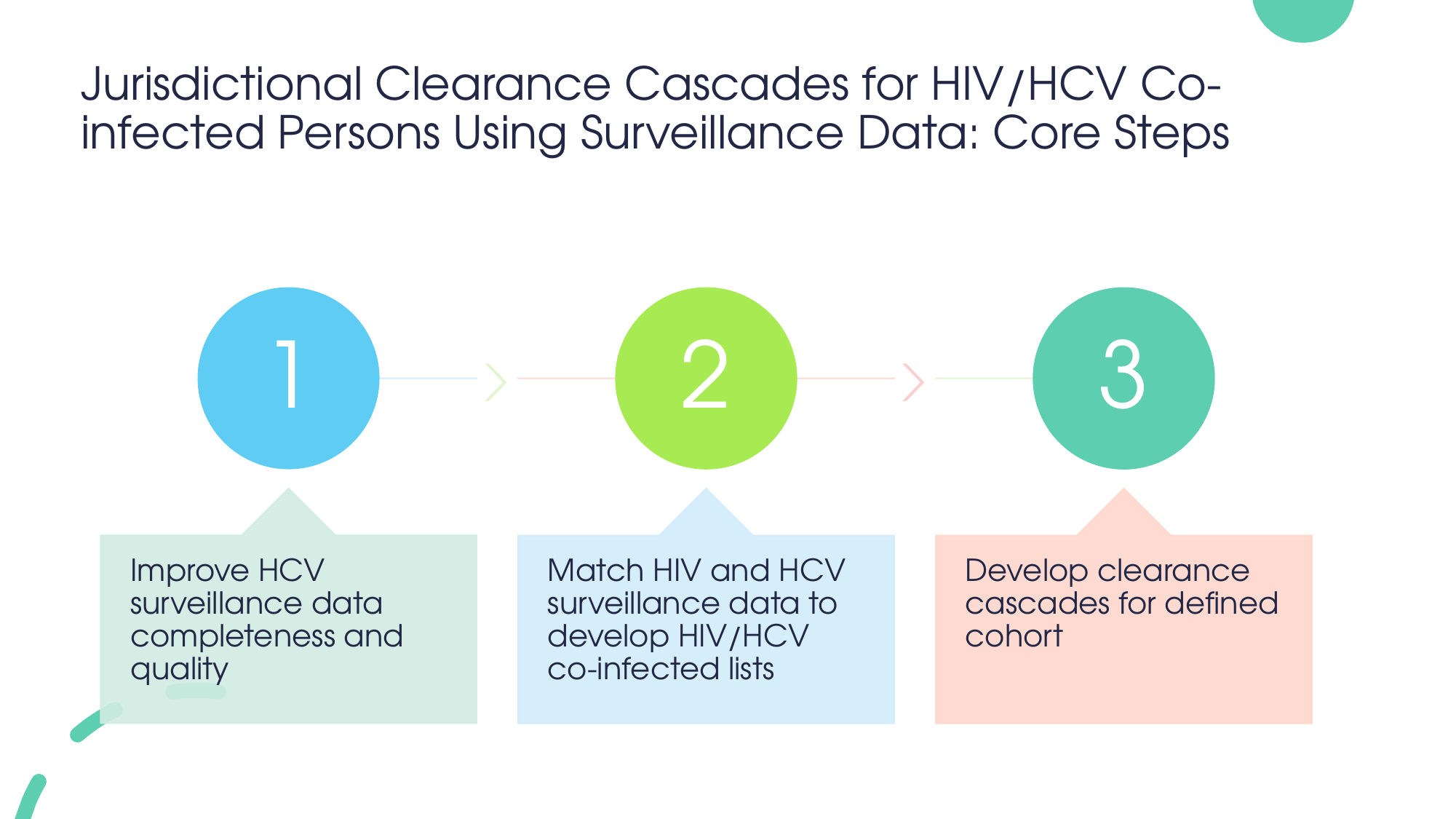

# Jurisdictional Clearance Cascades for HIV/HCV Co-infected Persons Using Surveillance Data: Core Steps
1
Improve HCV surveillance data completeness and quality
2
Match HIV and HCV surveillance data to develop HIV/HCV co-infected lists
3
Develop clearance cascades for defined cohort